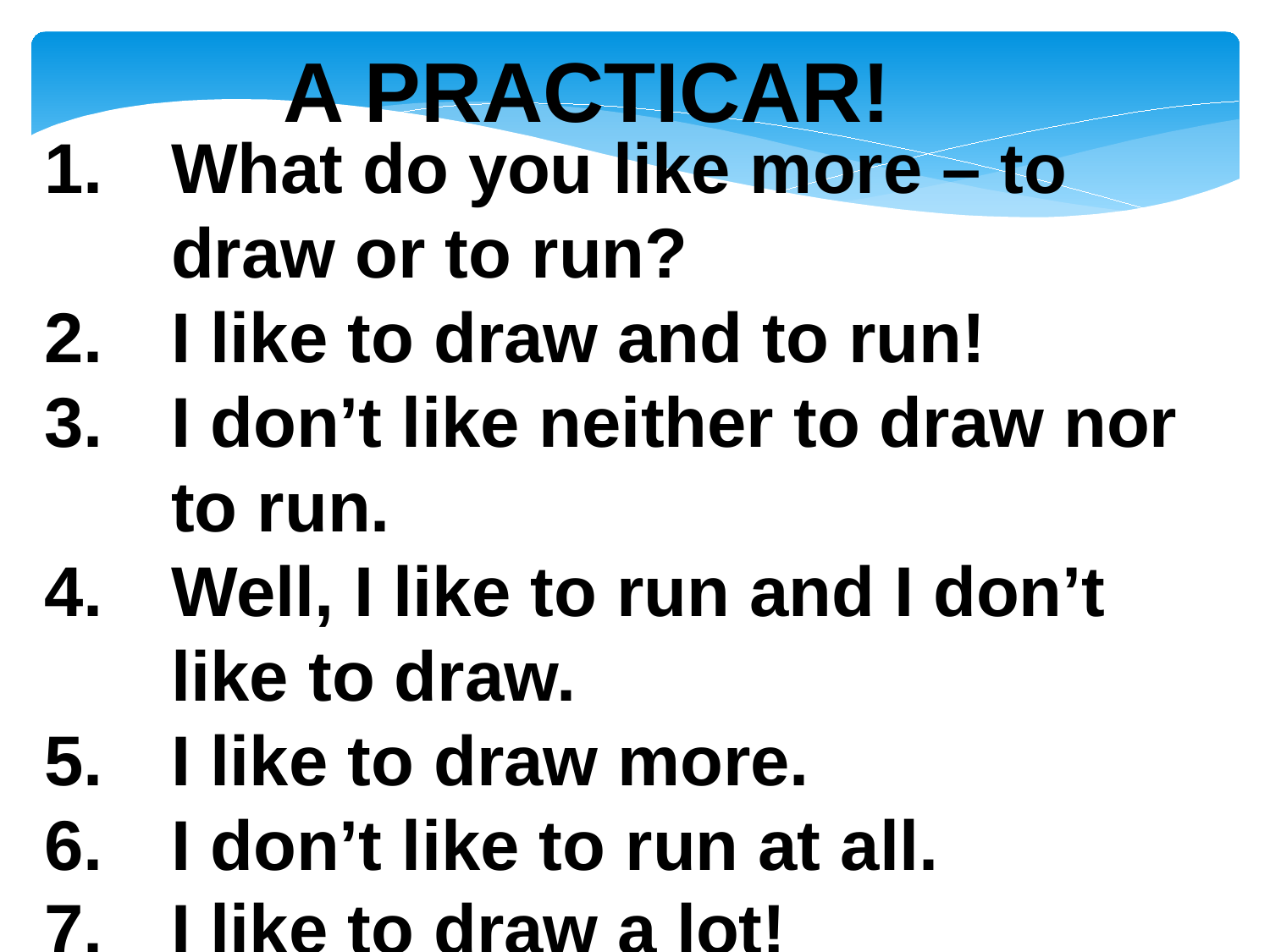

A PRACTICAR!
What do you like more – to draw or to run?
I like to draw and to run!
I don’t like neither to draw nor to run.
Well, I like to run and I don’t like to draw.
I like to draw more.
I don’t like to run at all.
I like to draw a lot!